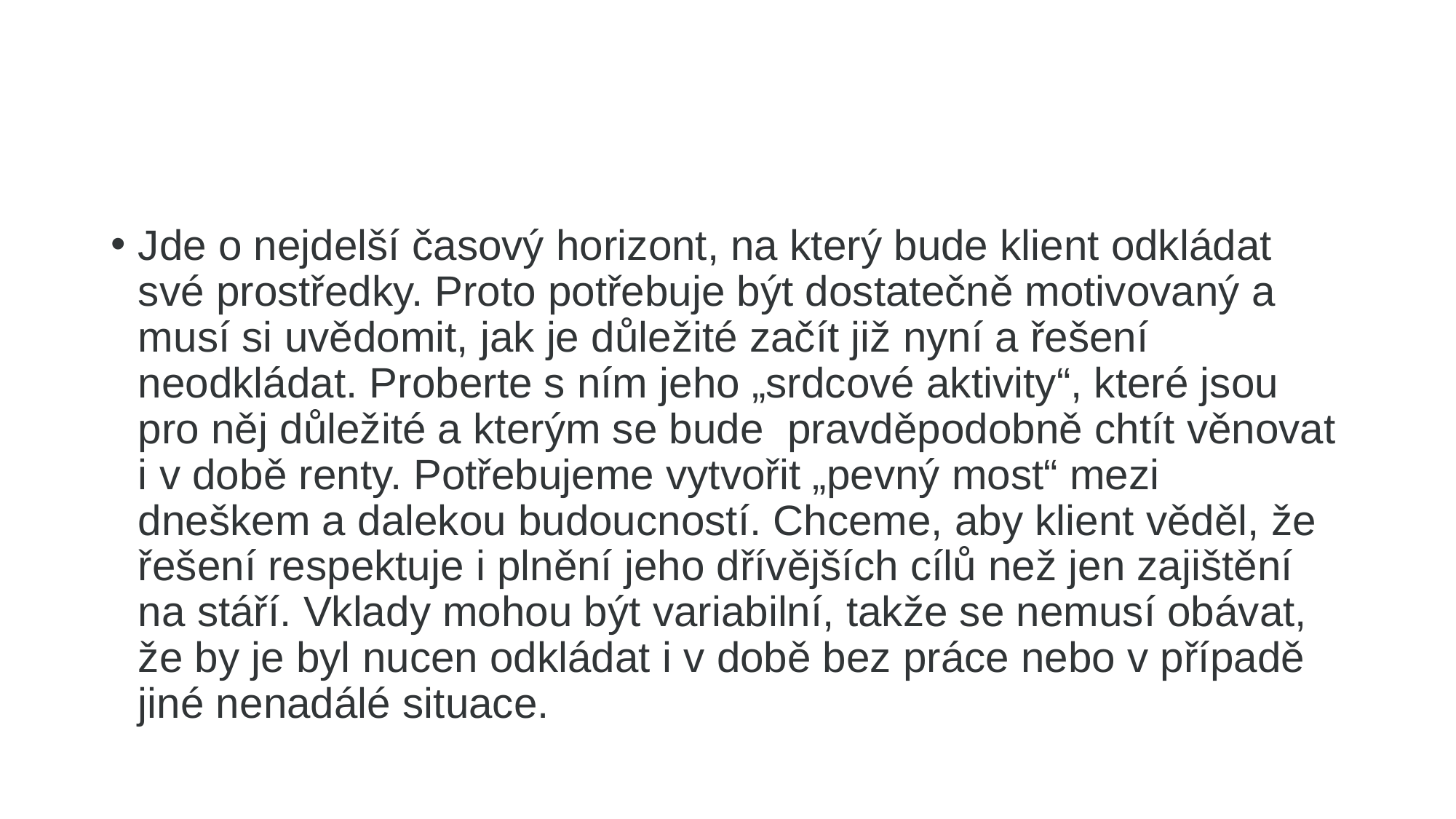

#
Jde o nejdelší časový horizont, na který bude klient odkládat své prostředky. Proto potřebuje být dostatečně motivovaný a musí si uvědomit, jak je důležité začít již nyní a řešení neodkládat. Proberte s ním jeho „srdcové aktivity“, které jsou pro něj důležité a kterým se bude  pravděpodobně chtít věnovat i v době renty. Potřebujeme vytvořit „pevný most“ mezi dneškem a dalekou budoucností. Chceme, aby klient věděl, že řešení respektuje i plnění jeho dřívějších cílů než jen zajištění na stáří. Vklady mohou být variabilní, takže se nemusí obávat, že by je byl nucen odkládat i v době bez práce nebo v případě jiné nenadálé situace.